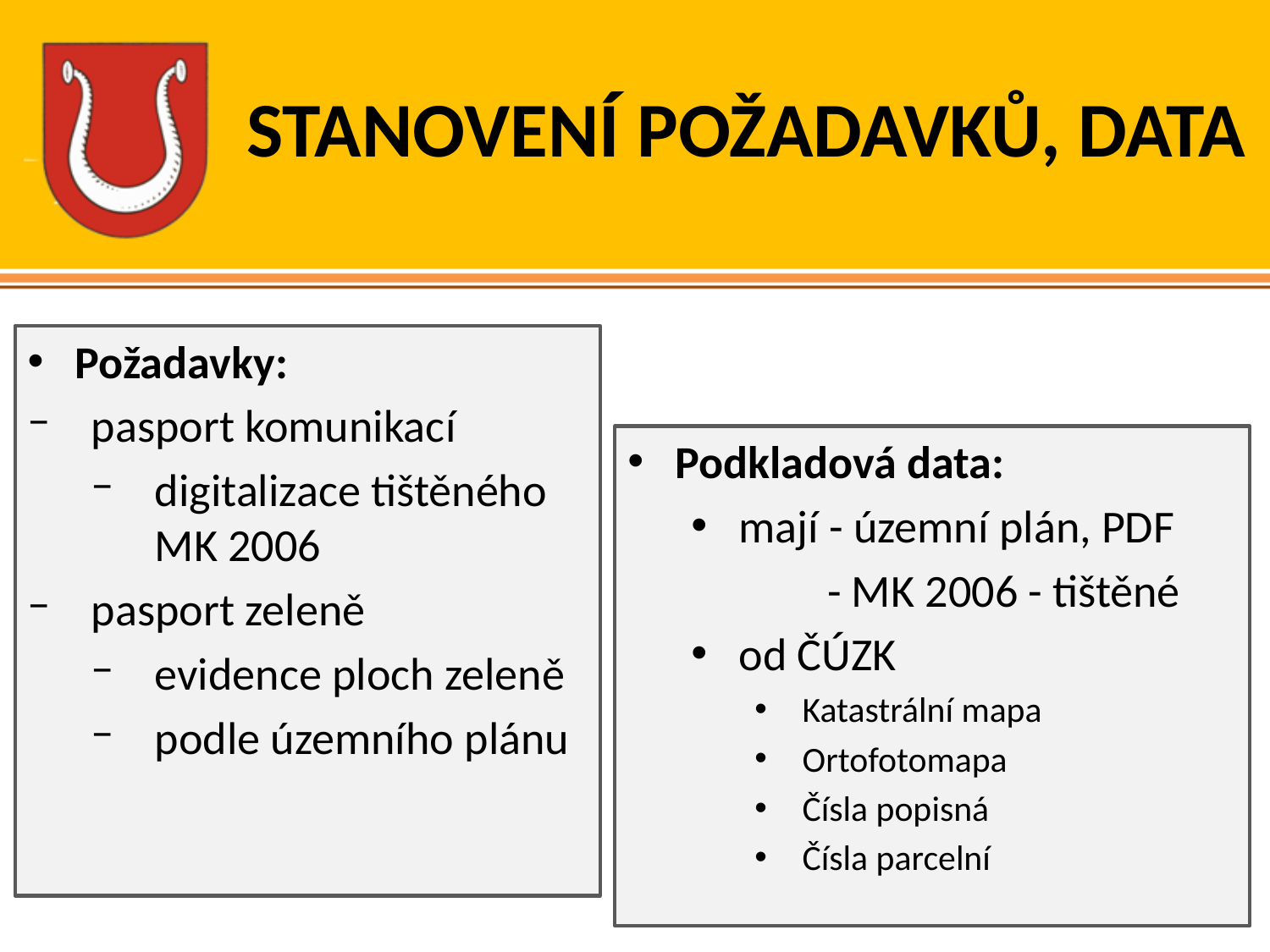

# STANOVENÍ POŽADAVKŮ, DATA
Požadavky:
pasport komunikací
digitalizace tištěného MK 2006
pasport zeleně
evidence ploch zeleně
podle územního plánu

Podkladová data:
mají - územní plán, PDF
       - MK 2006 - tištěné
od ČÚZK
Katastrální mapa
Ortofotomapa
Čísla popisná
Čísla parcelní